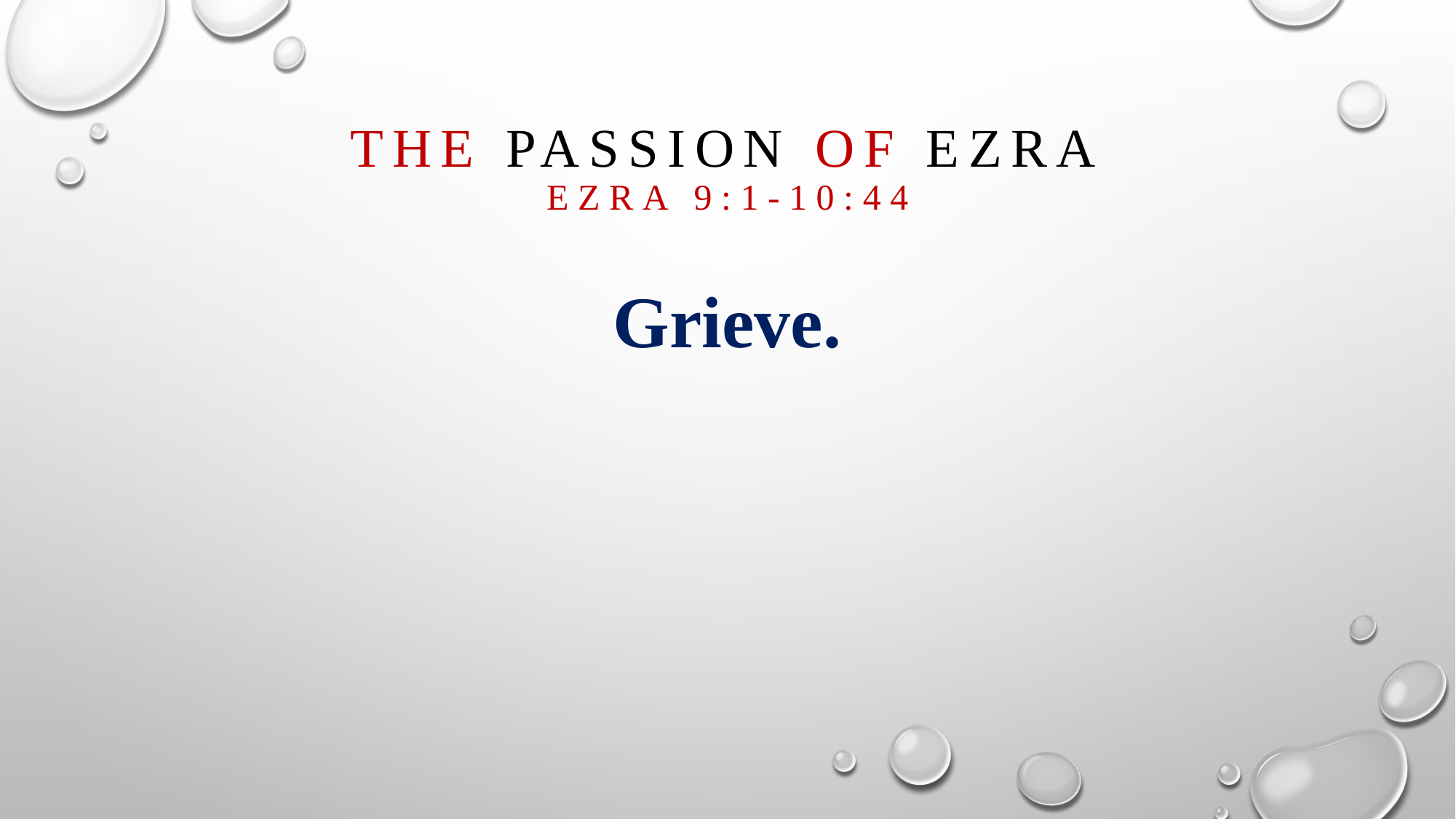

# The passion of Ezra Ezra 9:1-10:44
Grieve.